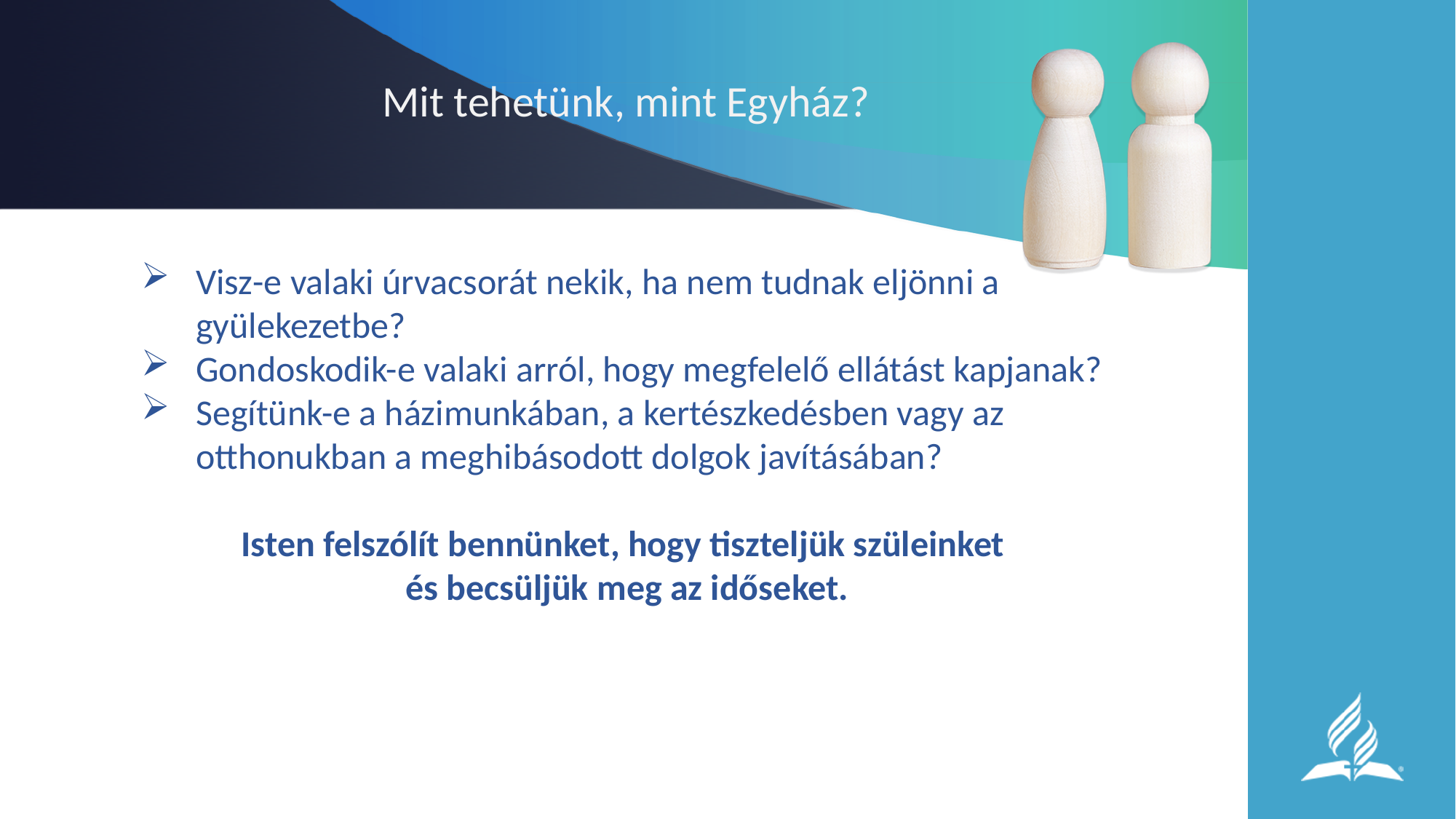

# Mit tehetünk, mint Egyház?

Visz-e valaki úrvacsorát nekik, ha nem tudnak eljönni a gyülekezetbe?
Gondoskodik-e valaki arról, hogy megfelelő ellátást kapjanak?
Segítünk-e a házimunkában, a kertészkedésben vagy az otthonukban a meghibásodott dolgok javításában?

Isten felszólít bennünket, hogy tiszteljük szüleinket
és becsüljük meg az időseket.